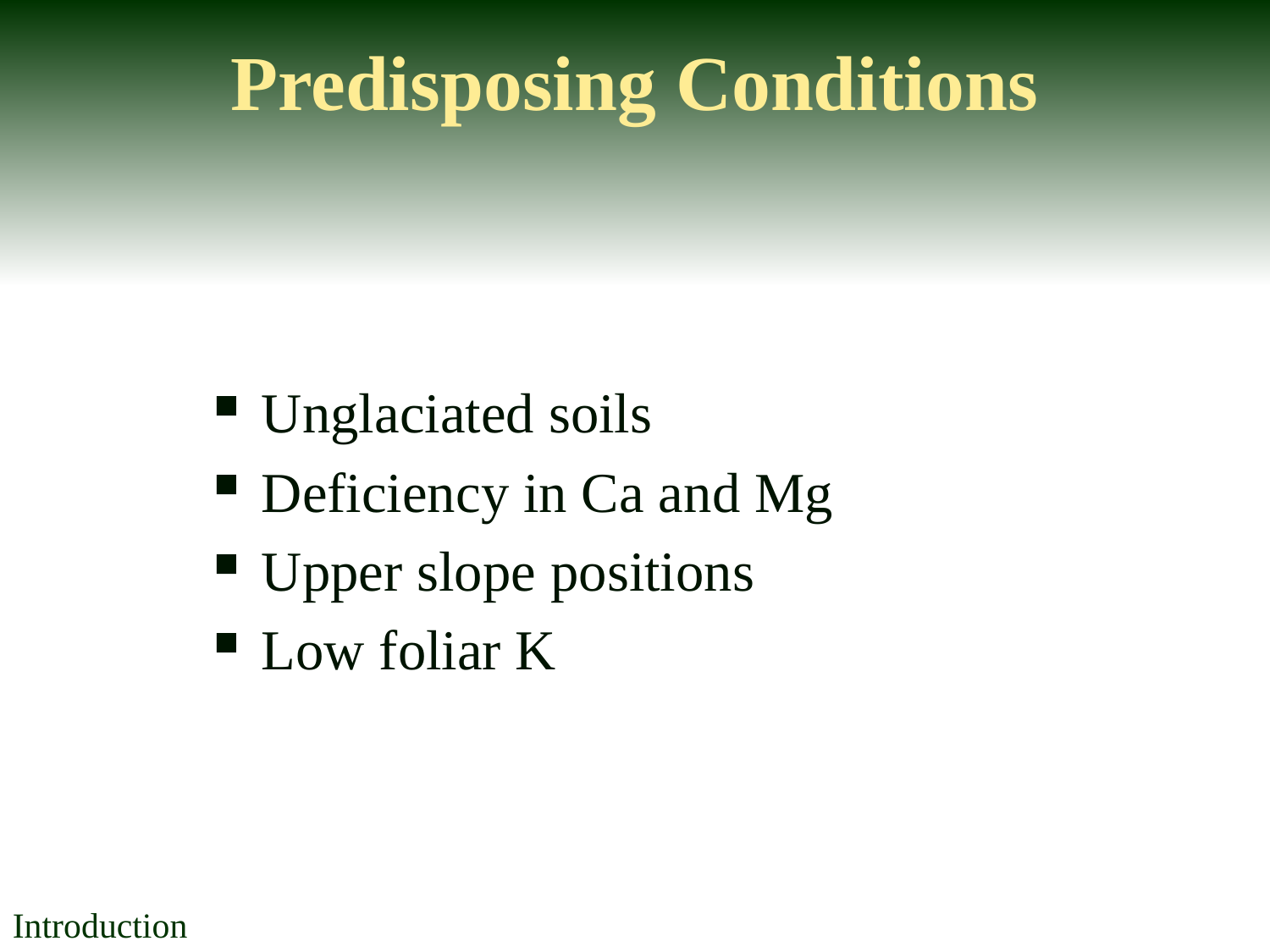

# Predisposing Conditions
Unglaciated soils
Deficiency in Ca and Mg
Upper slope positions
Low foliar K

Introduction